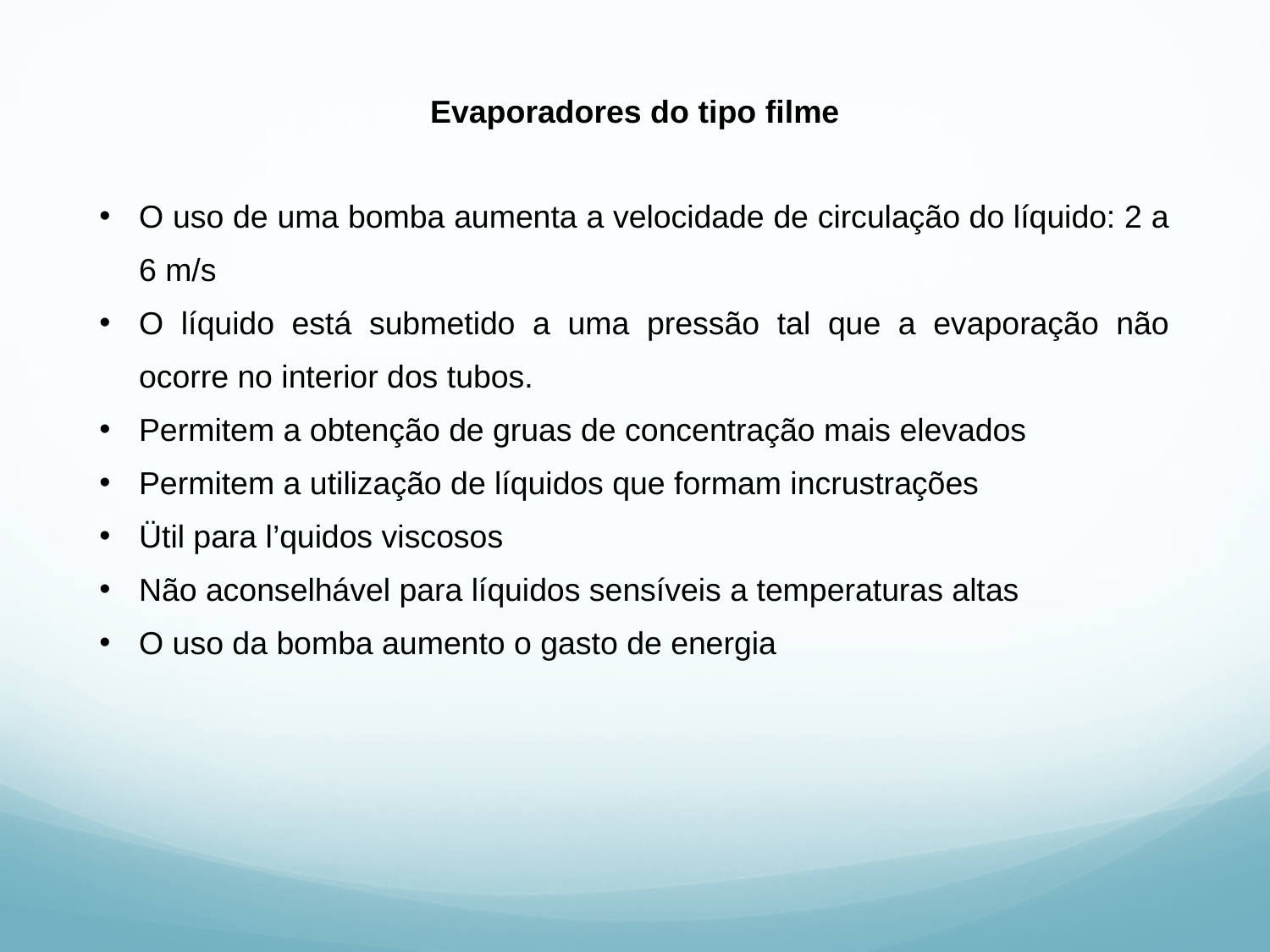

Evaporadores do tipo filme
O uso de uma bomba aumenta a velocidade de circulação do líquido: 2 a 6 m/s
O líquido está submetido a uma pressão tal que a evaporação não ocorre no interior dos tubos.
Permitem a obtenção de gruas de concentração mais elevados
Permitem a utilização de líquidos que formam incrustrações
Ütil para l’quidos viscosos
Não aconselhável para líquidos sensíveis a temperaturas altas
O uso da bomba aumento o gasto de energia